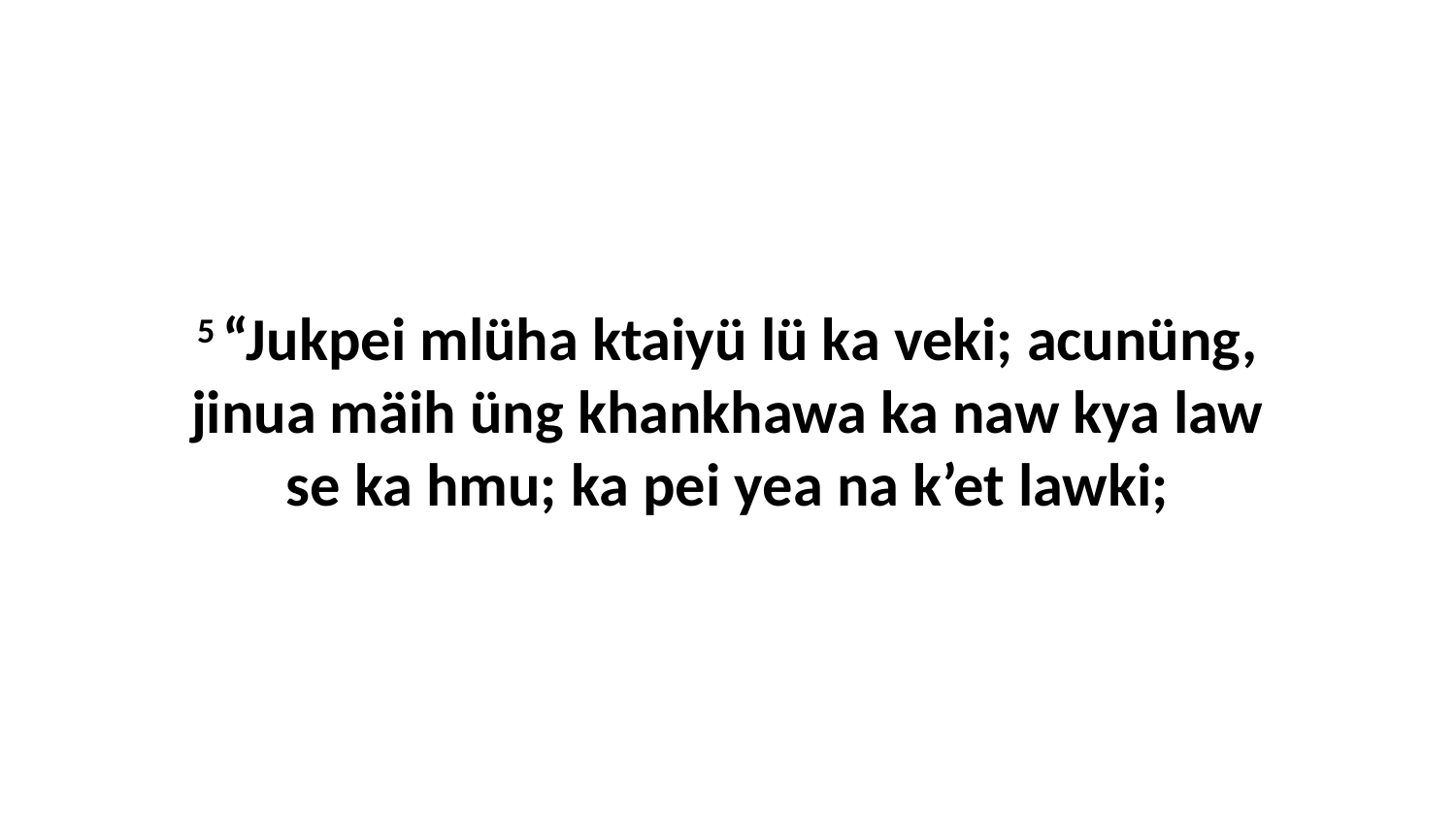

5 “Jukpei mlüha ktaiyü lü ka veki; acunüng, jinua mäih üng khankhawa ka naw kya law se ka hmu; ka pei yea na k’et lawki;